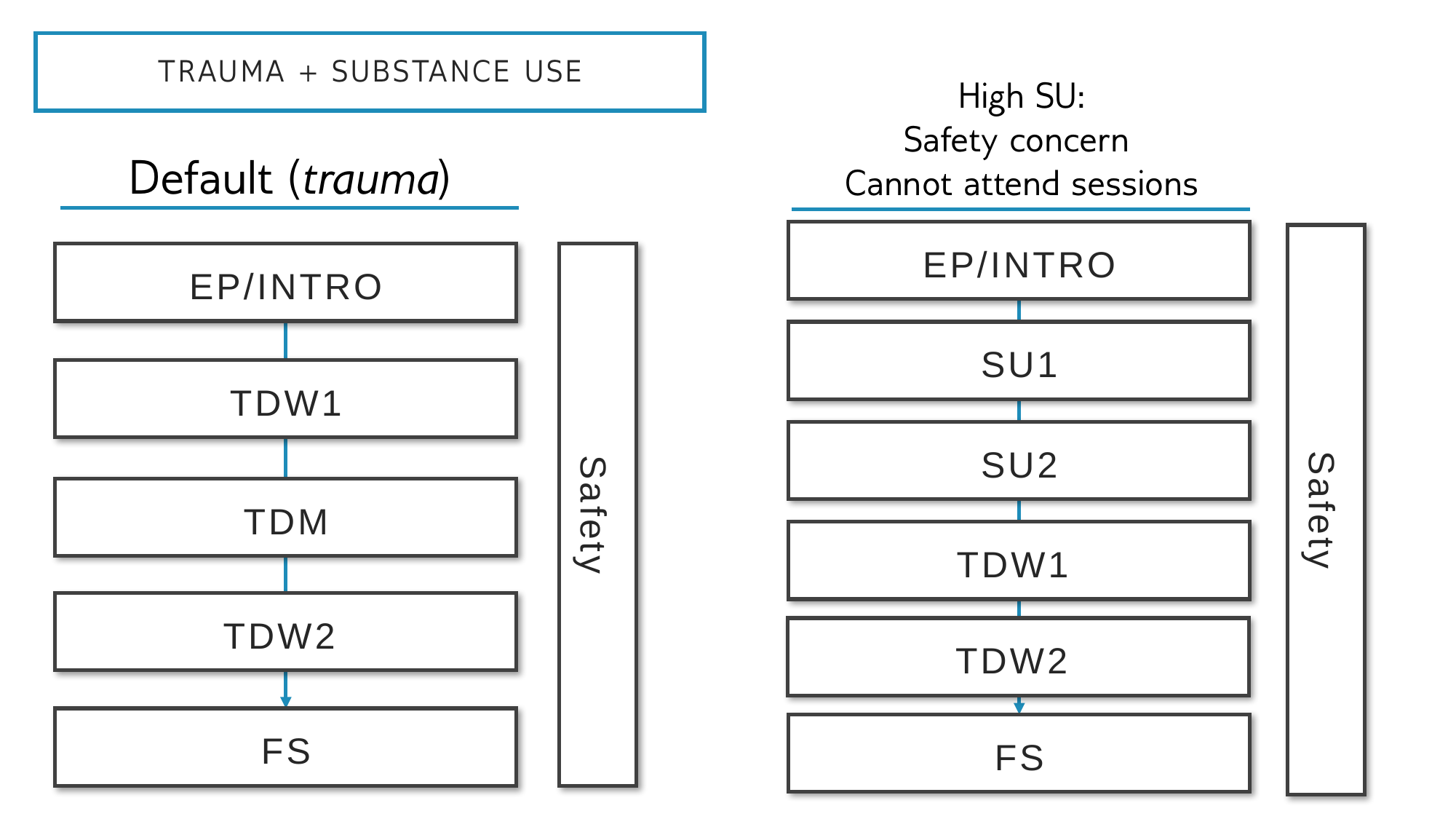

# Trauma + Substance use
High SU:
Safety concern
Cannot attend sessions
Default (trauma)
EP/INTRO
EP/INTRO
SU1
TDW1
SU2
Safety
Safety
TDM
TDW1
TDW2
TDW2
FS
FS